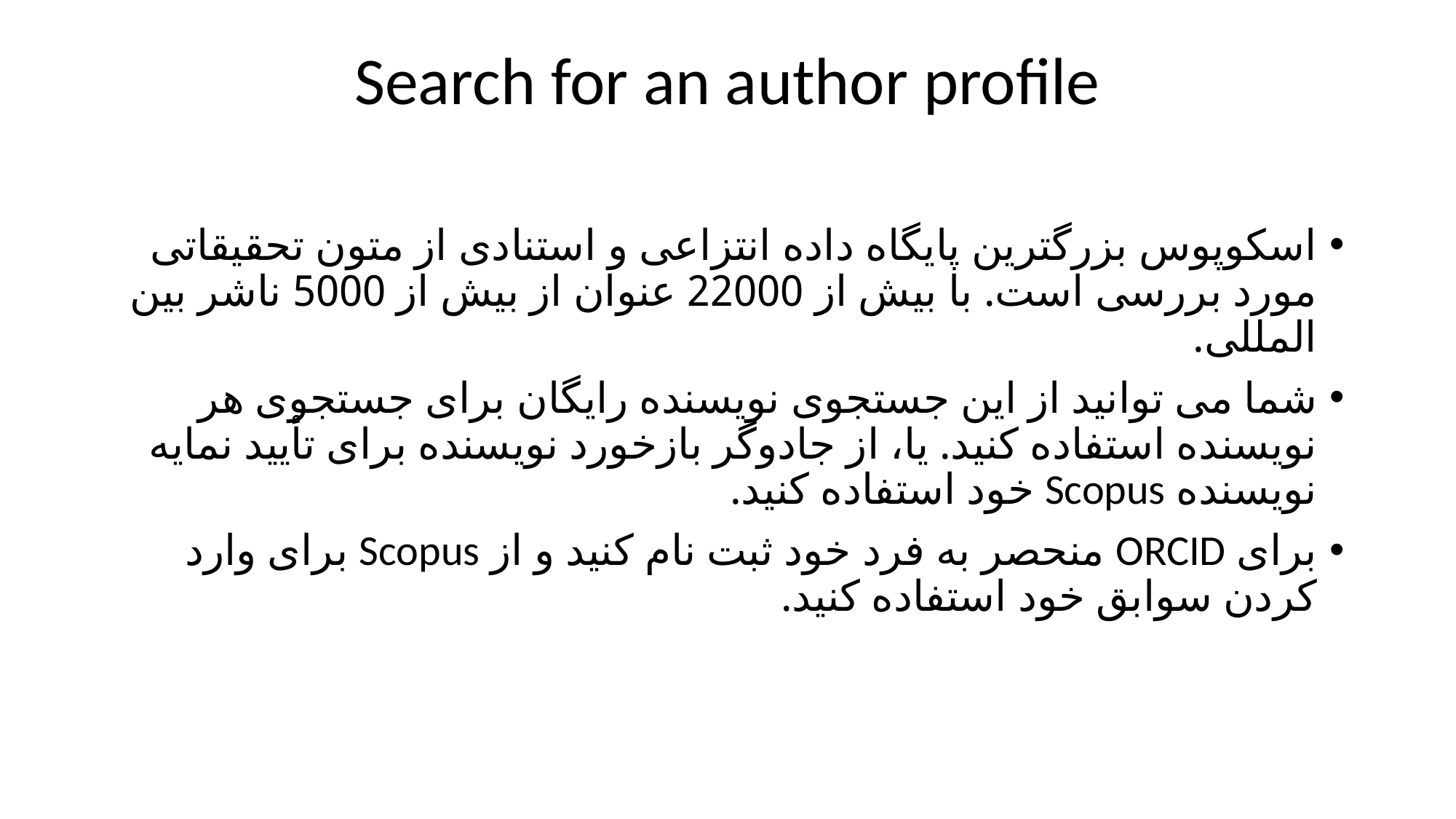

# Search for an author profile
اسکوپوس بزرگترین پایگاه داده انتزاعی و استنادی از متون تحقیقاتی مورد بررسی است. با بیش از 22000 عنوان از بیش از 5000 ناشر بین المللی.
شما می توانید از این جستجوی نویسنده رایگان برای جستجوی هر نویسنده استفاده کنید. یا، از جادوگر بازخورد نویسنده برای تأیید نمایه نویسنده Scopus خود استفاده کنید.
برای ORCID منحصر به فرد خود ثبت نام کنید و از Scopus برای وارد کردن سوابق خود استفاده کنید.